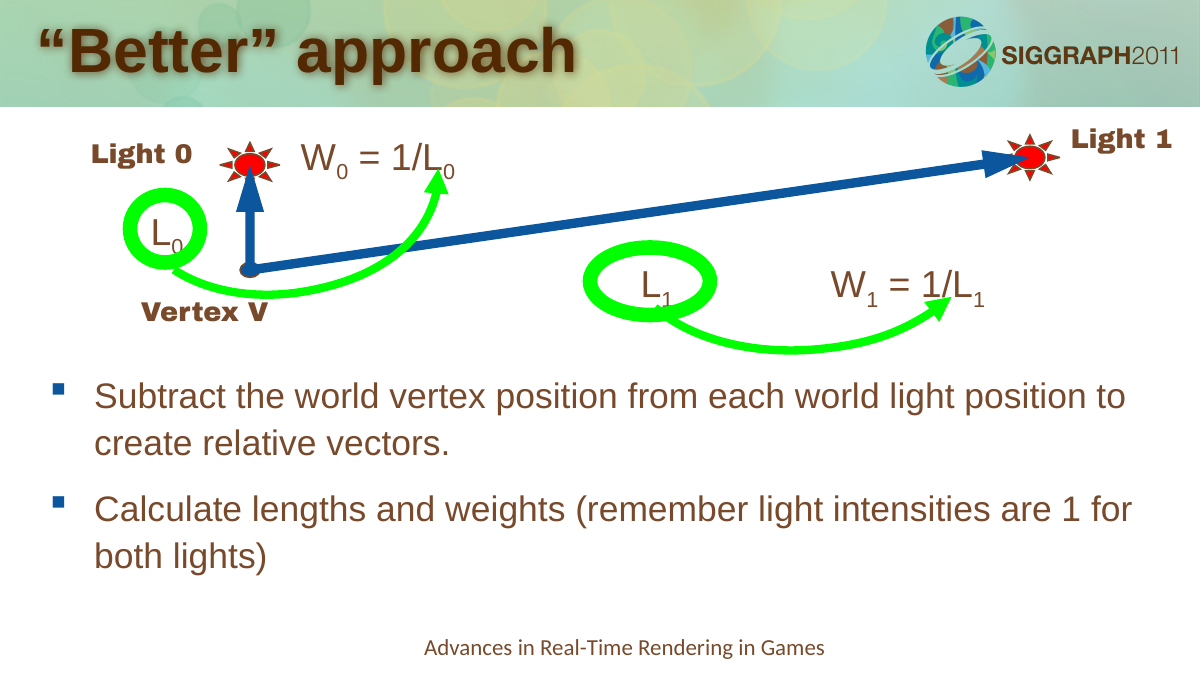

# “Better” approach

Light 1
W0 = 1/L0
Light 0

L0

L1
W1 = 1/L1

Vertex V
Subtract the world vertex position from each world light position to create relative vectors.
Calculate lengths and weights (remember light intensities are 1 for both lights)